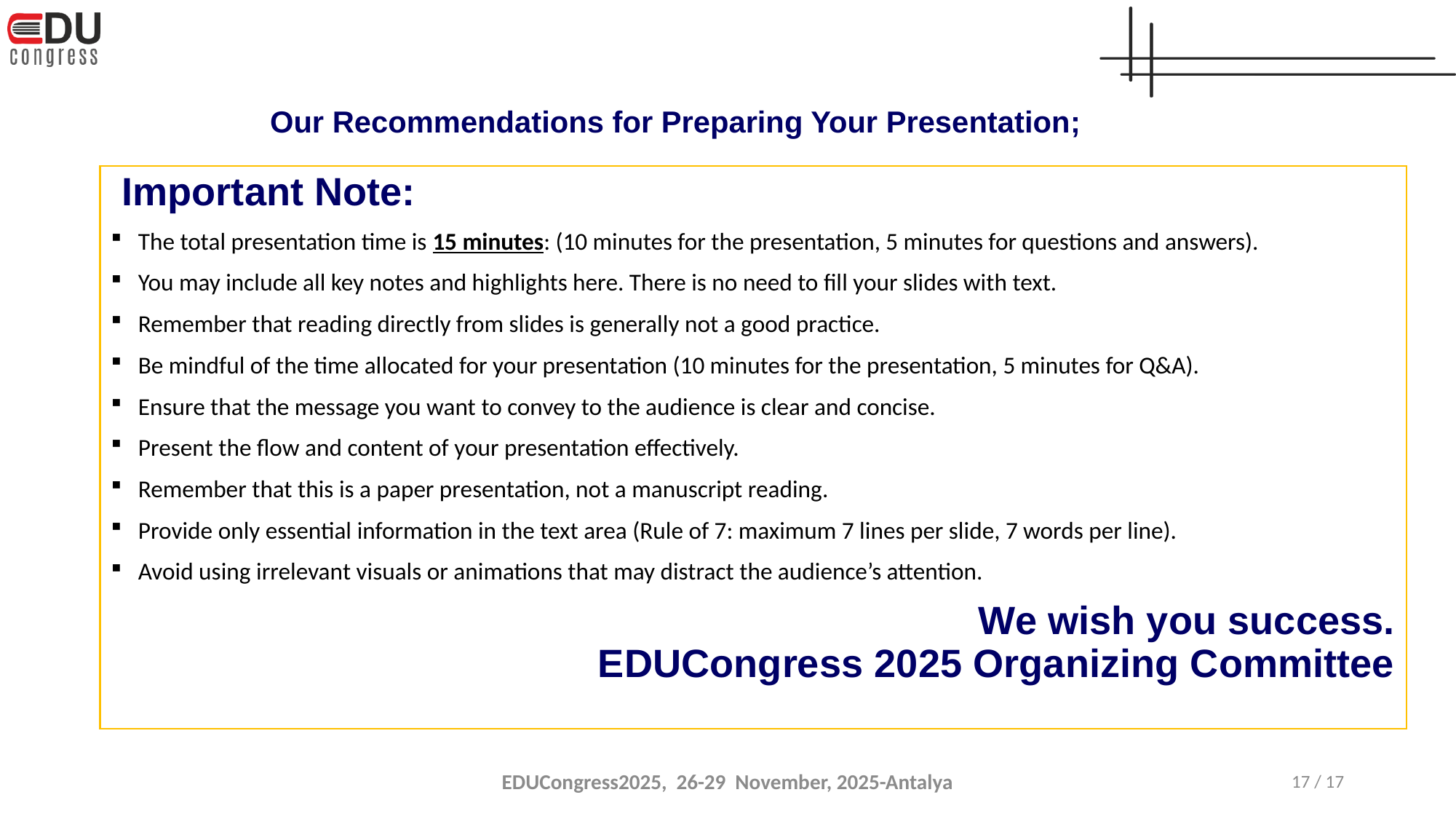

# Our Recommendations for Preparing Your Presentation;
 Important Note:
The total presentation time is 15 minutes: (10 minutes for the presentation, 5 minutes for questions and answers).
You may include all key notes and highlights here. There is no need to fill your slides with text.
Remember that reading directly from slides is generally not a good practice.
Be mindful of the time allocated for your presentation (10 minutes for the presentation, 5 minutes for Q&A).
Ensure that the message you want to convey to the audience is clear and concise.
Present the flow and content of your presentation effectively.
Remember that this is a paper presentation, not a manuscript reading.
Provide only essential information in the text area (Rule of 7: maximum 7 lines per slide, 7 words per line).
Avoid using irrelevant visuals or animations that may distract the audience’s attention.
We wish you success.
EDUCongress 2025 Organizing Committee

EDUCongress2025,  26-29  November, 2025-Antalya
2